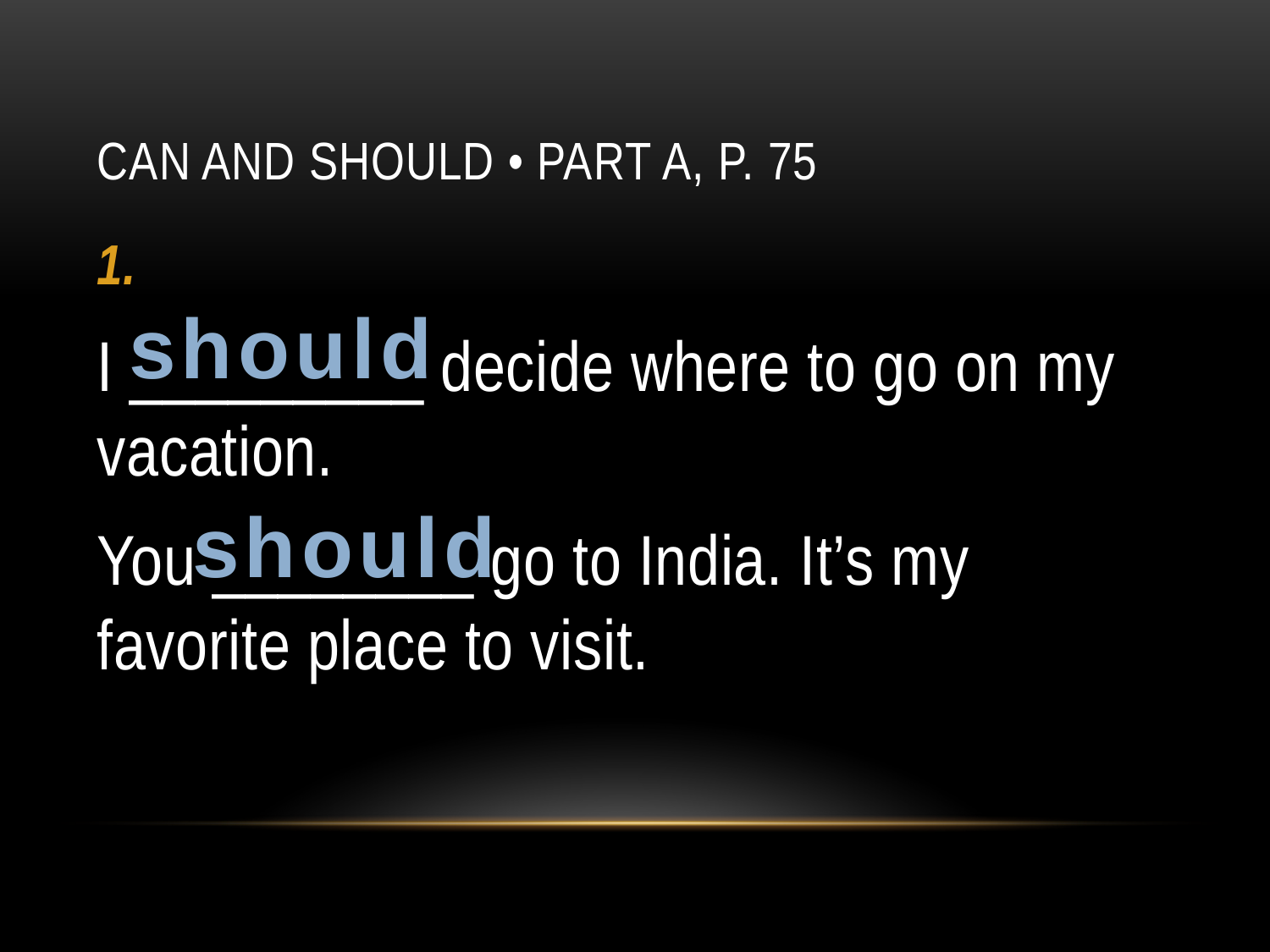

# Can and Should • Part A, p. 75
1.
I _________ decide where to go on my vacation.
You ________ go to India. It’s my favorite place to visit.
should
should